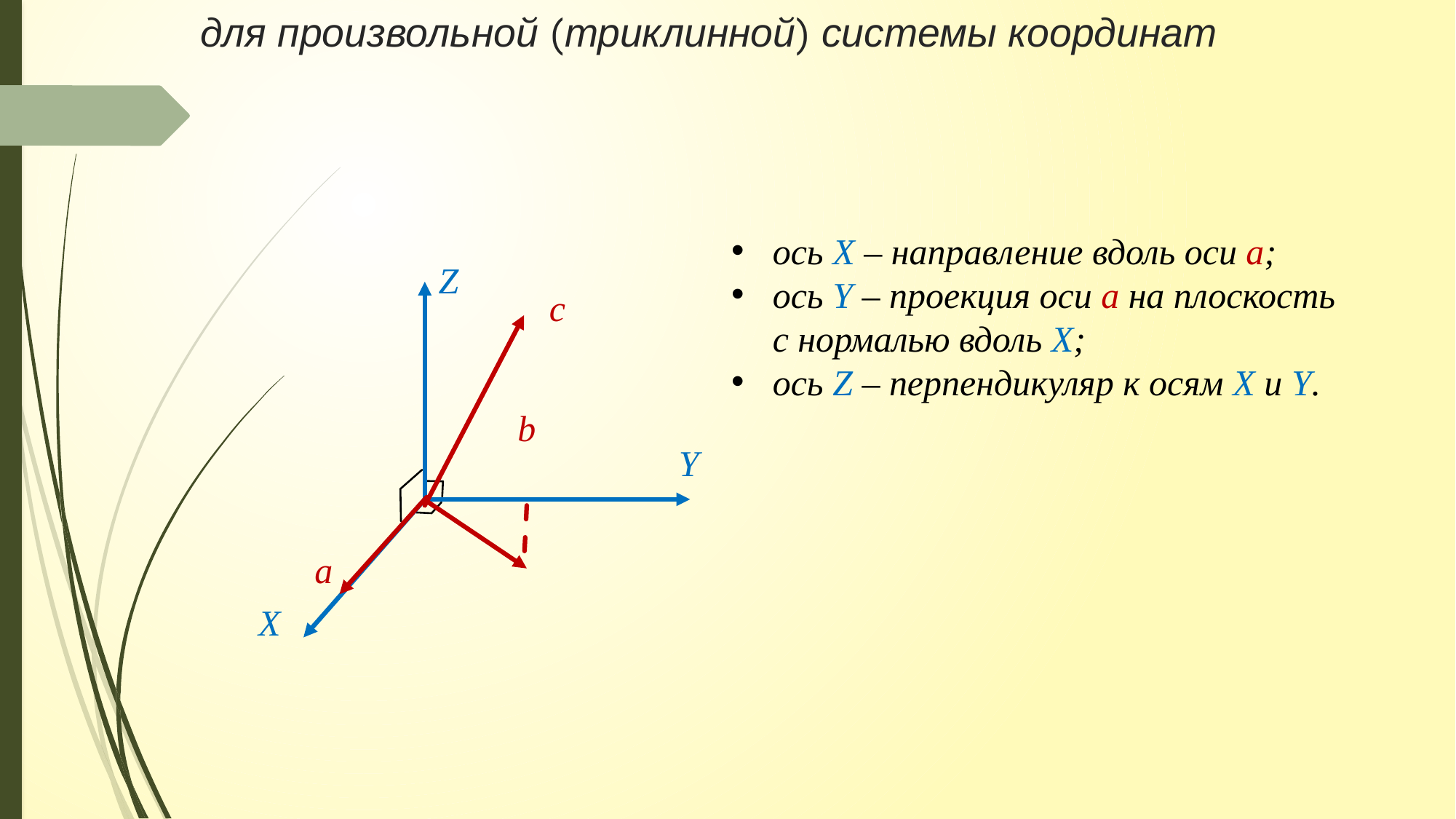

# для произвольной (триклинной) системы координат
ось X – направление вдоль оси a;
ось Y – проекция оси a на плоскость с нормалью вдоль X;
ось Z – перпендикуляр к осям X и Y.
Z
c
b
Y

a
X